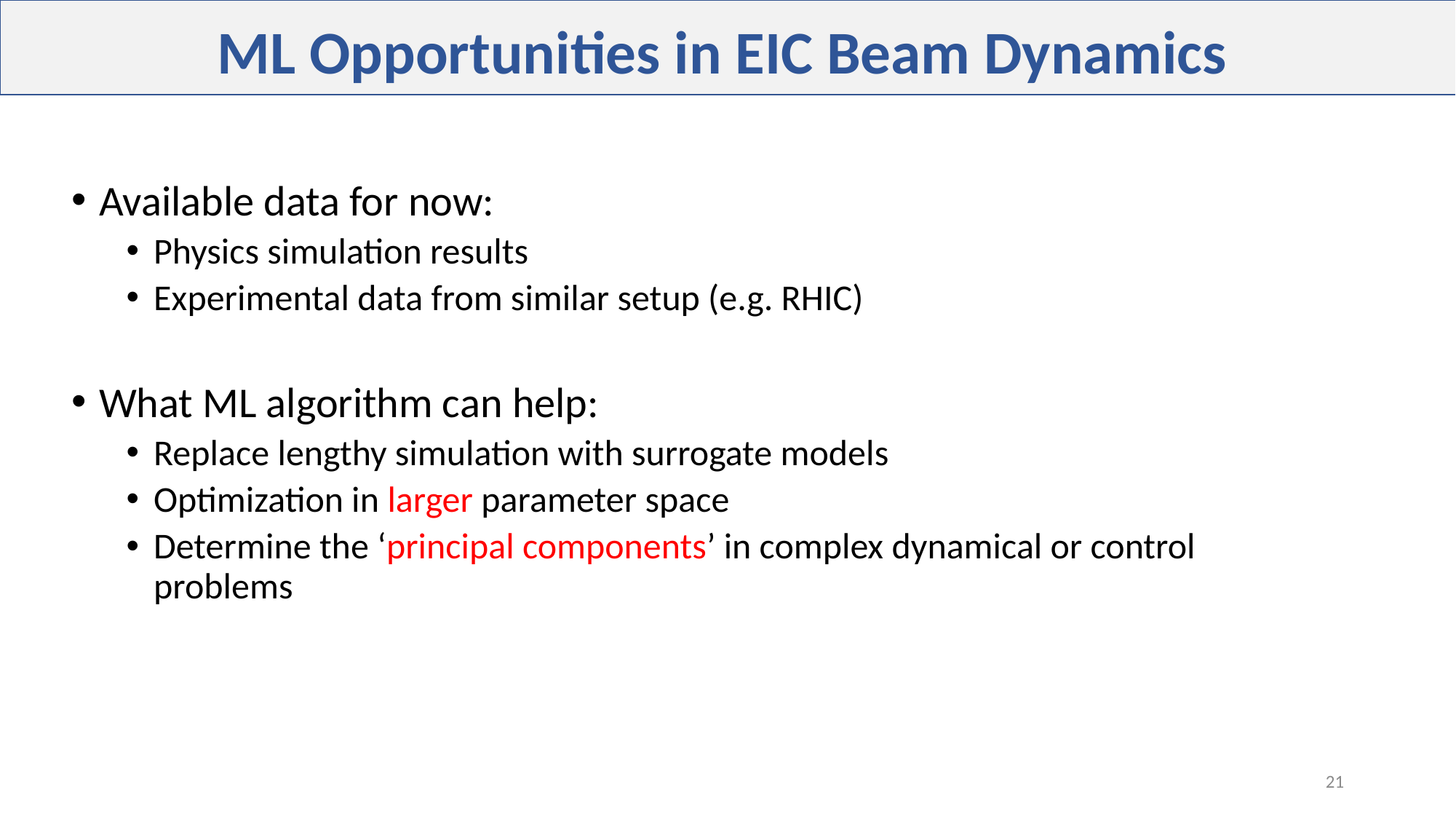

ML Opportunities in EIC Beam Dynamics
Available data for now:
Physics simulation results
Experimental data from similar setup (e.g. RHIC)

What ML algorithm can help:
Replace lengthy simulation with surrogate models
Optimization in larger parameter space
Determine the ‘principal components’ in complex dynamical or control problems
21